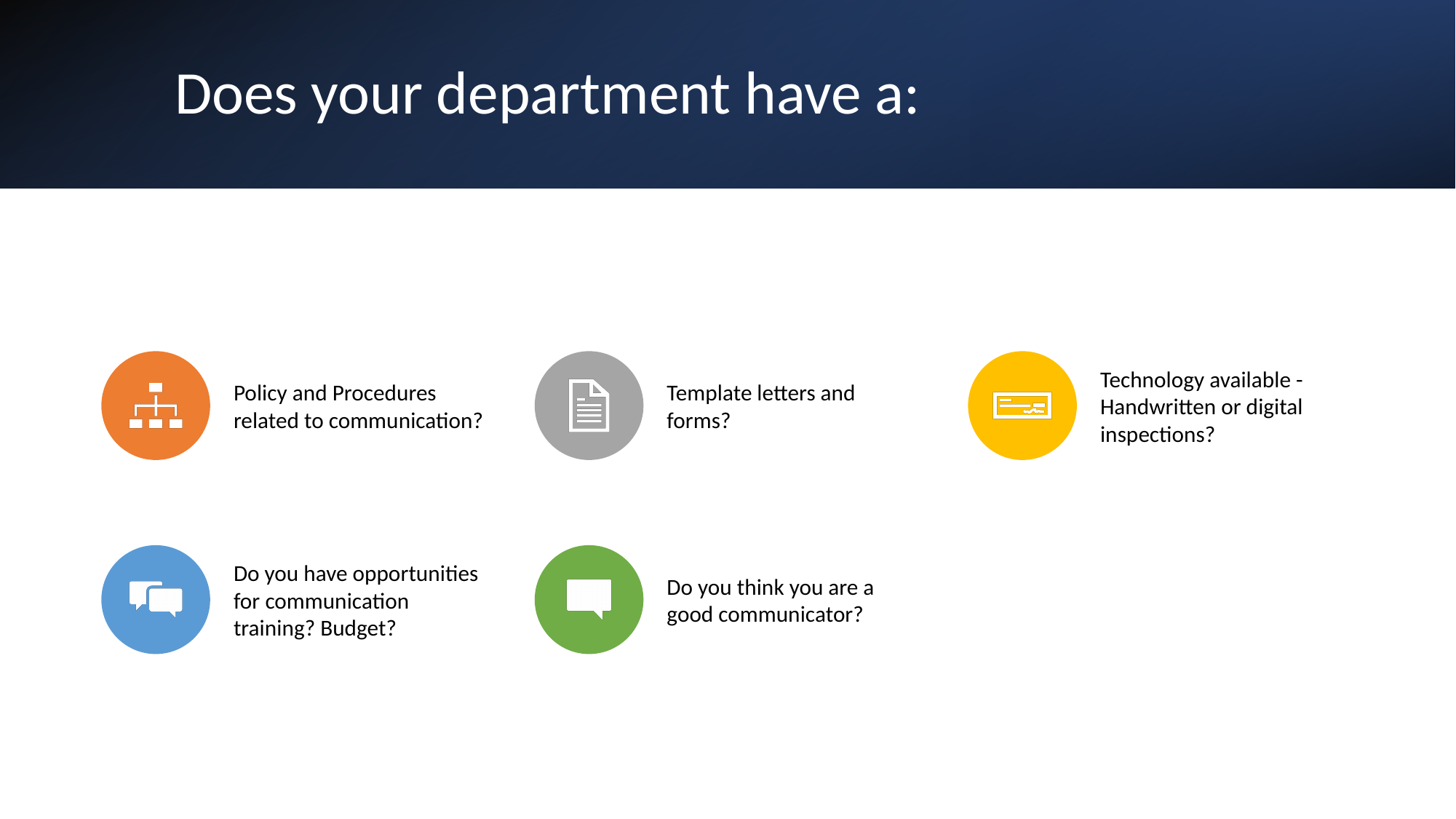

# Does your department have a:
Policy and Procedures related to communication?
Template letters and forms?
Technology available - Handwritten or digital inspections?
Do you have opportunities for communication training? Budget?
Do you think you are a good communicator?